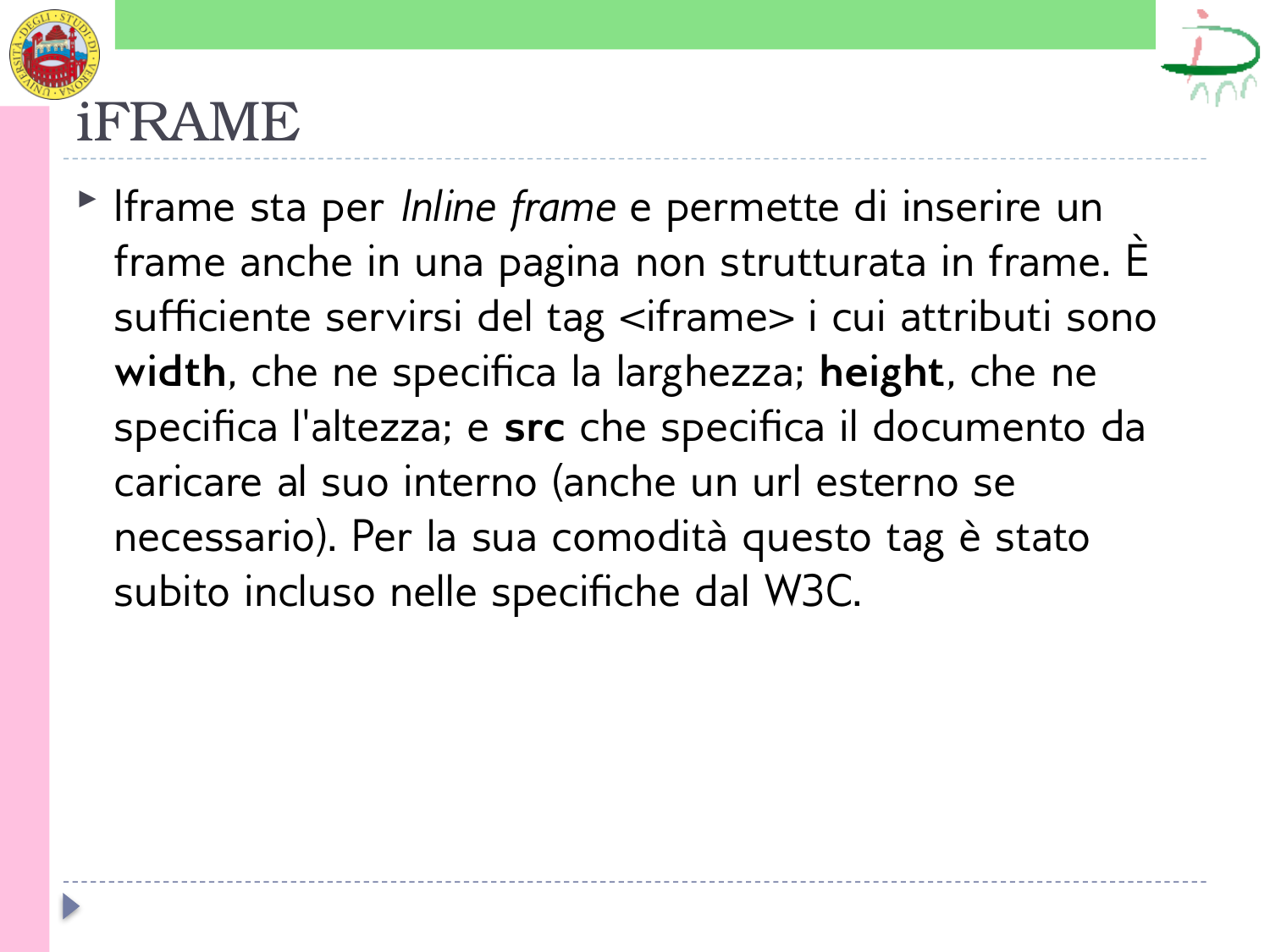

# iFRAME
Iframe sta per Inline frame e permette di inserire un frame anche in una pagina non strutturata in frame. È sufficiente servirsi del tag <iframe> i cui attributi sono width, che ne specifica la larghezza; height, che ne specifica l'altezza; e src che specifica il documento da caricare al suo interno (anche un url esterno se necessario). Per la sua comodità questo tag è stato subito incluso nelle specifiche dal W3C.